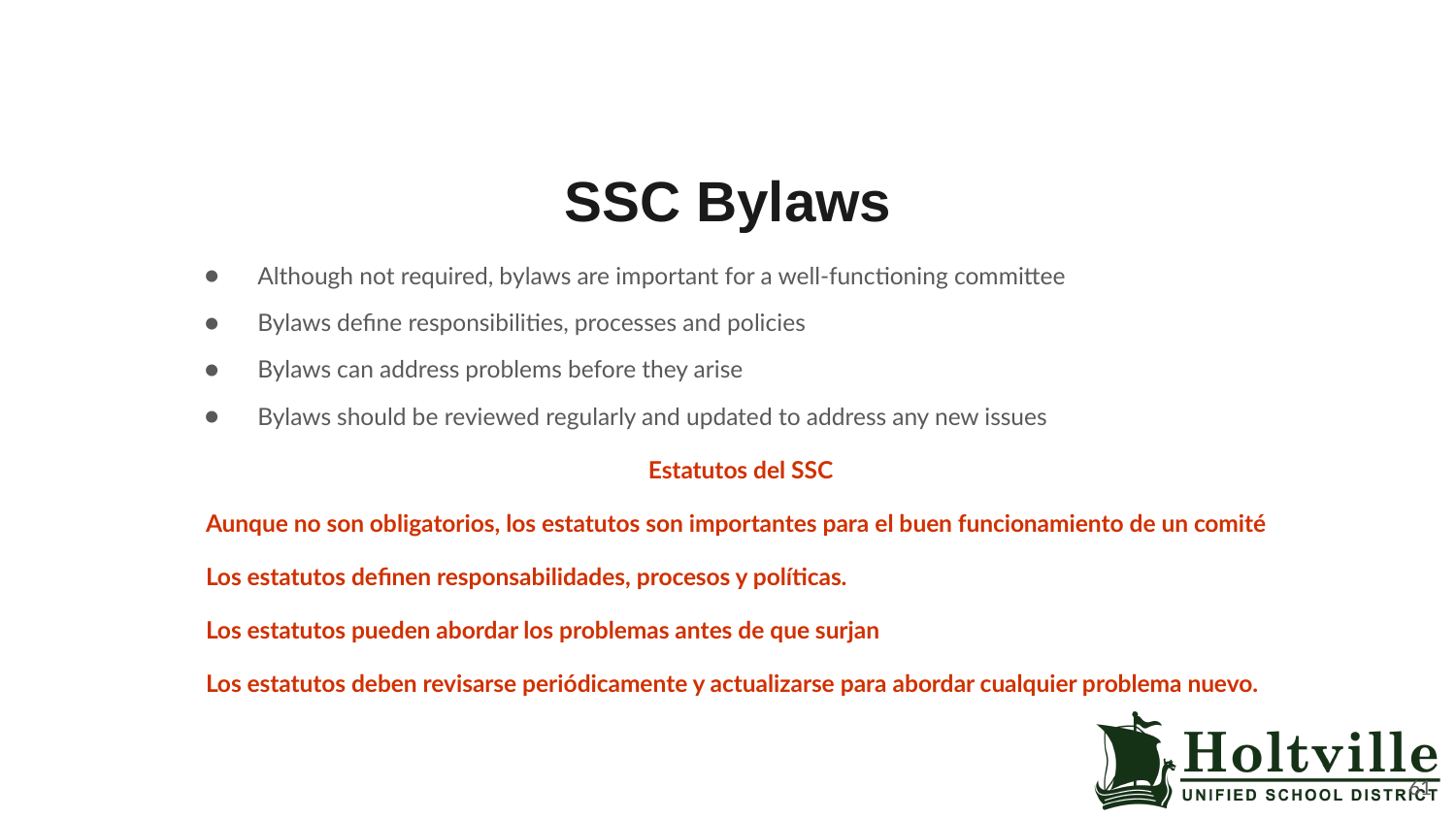

SSC Bylaws
Although not required, bylaws are important for a well-functioning committee
Bylaws define responsibilities, processes and policies
Bylaws can address problems before they arise
Bylaws should be reviewed regularly and updated to address any new issues
Estatutos del SSC
Aunque no son obligatorios, los estatutos son importantes para el buen funcionamiento de un comité
Los estatutos definen responsabilidades, procesos y políticas.
Los estatutos pueden abordar los problemas antes de que surjan
Los estatutos deben revisarse periódicamente y actualizarse para abordar cualquier problema nuevo.
61